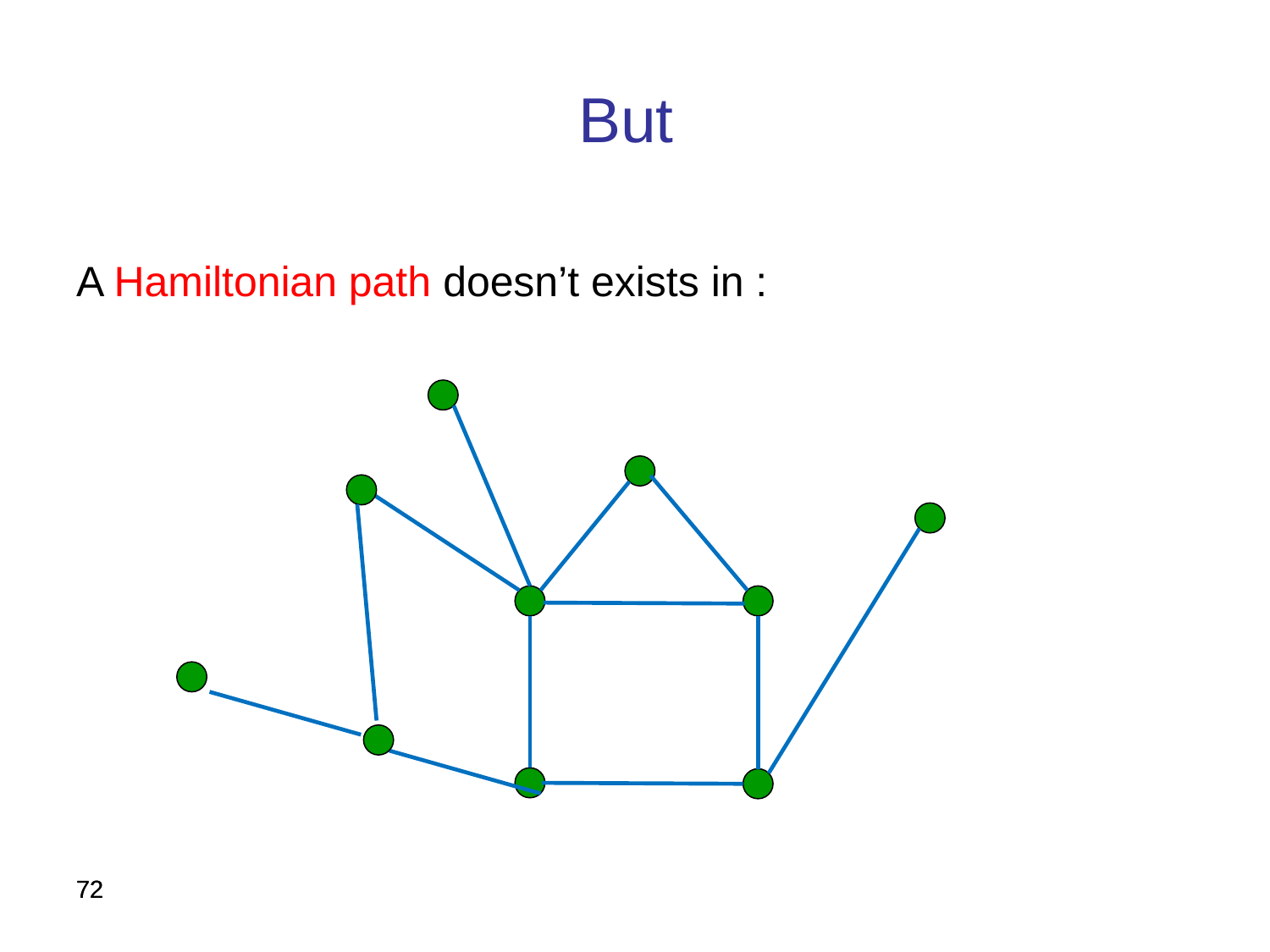

But
A Hamiltonian path doesn’t exists in :

72
72